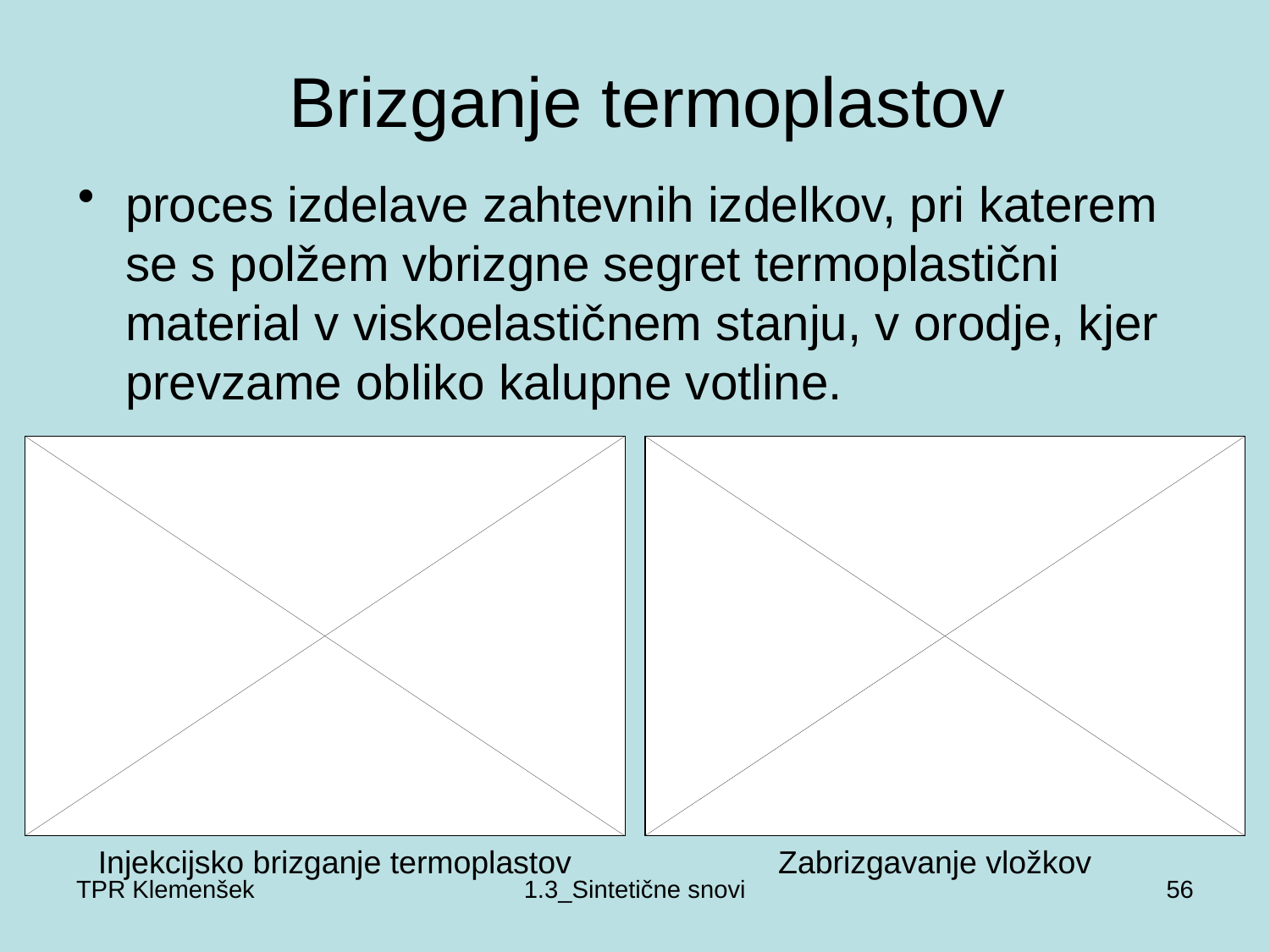

# Brizganje termoplastov
proces izdelave zahtevnih izdelkov, pri katerem se s polžem vbrizgne segret termoplastični material v viskoelastičnem stanju, v orodje, kjer prevzame obliko kalupne votline.
Injekcijsko brizganje termoplastov
Zabrizgavanje vložkov
TPR Klemenšek
1.3_Sintetične snovi
56